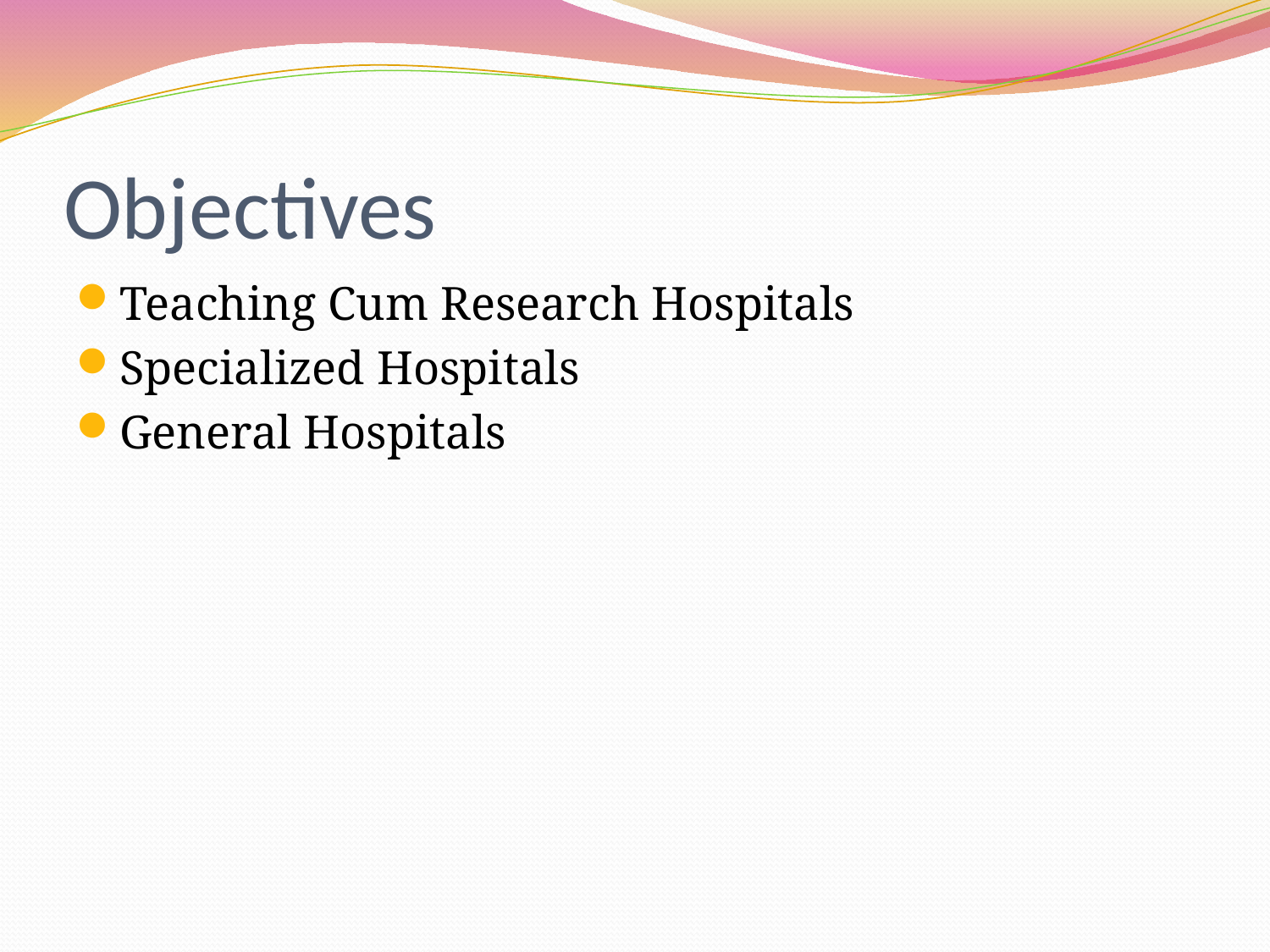

# Objectives
Teaching Cum Research Hospitals
Specialized Hospitals
General Hospitals